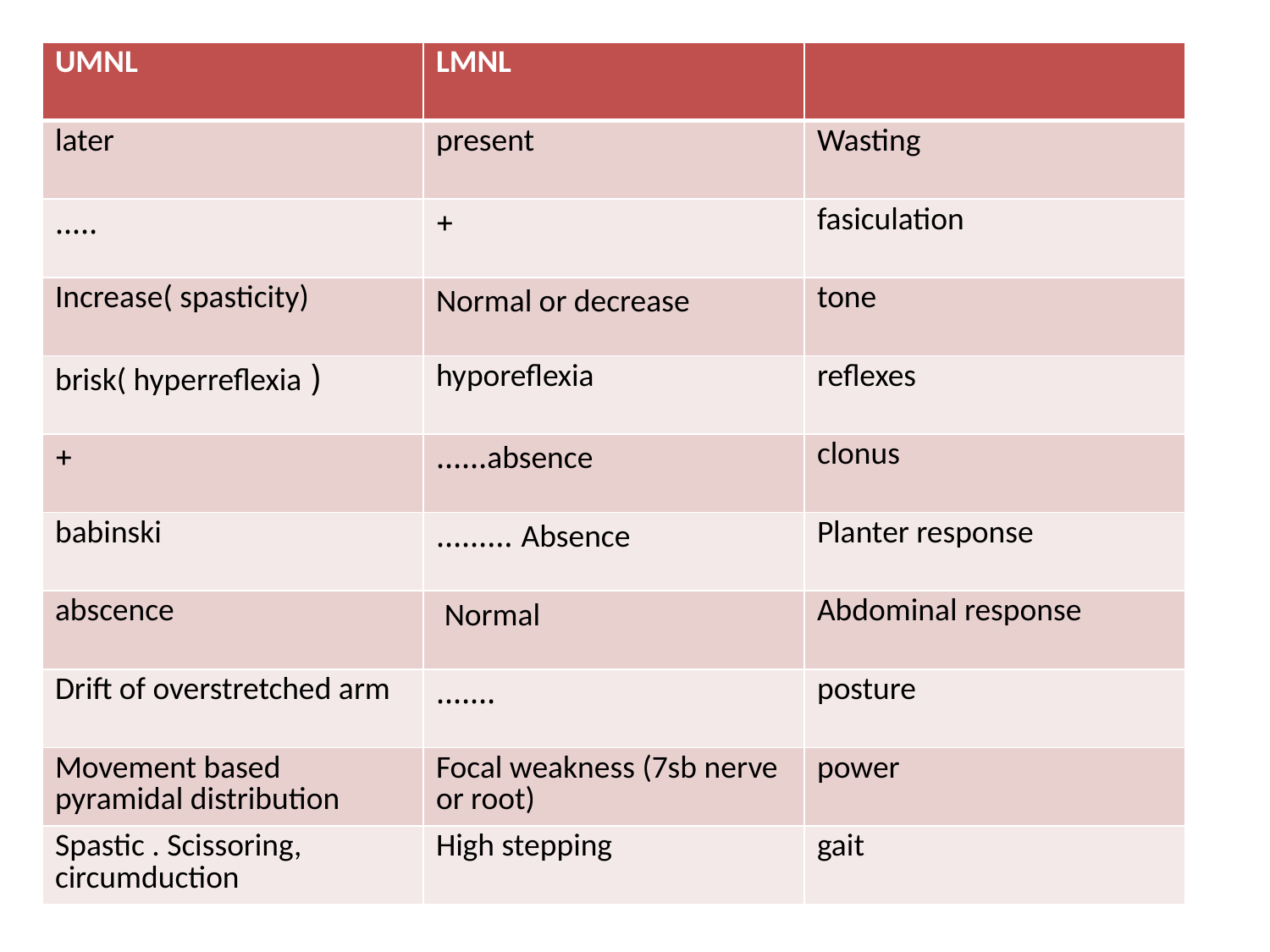

#
| UMNL | LMNL |  |
| --- | --- | --- |
| later | present | Wasting |
| ….. | + | fasiculation |
| Increase( spasticity) | Normal or decrease | tone |
| ( brisk( hyperreflexia | hyporeflexia | reflexes |
| + | absence…… | clonus |
| babinski | Absence ……… | Planter response |
| abscence | Normal | Abdominal response |
| Drift of overstretched arm | ……. | posture |
| Movement based pyramidal distribution | Focal weakness (7sb nerve or root) | power |
| Spastic . Scissoring, circumduction | High stepping | gait |